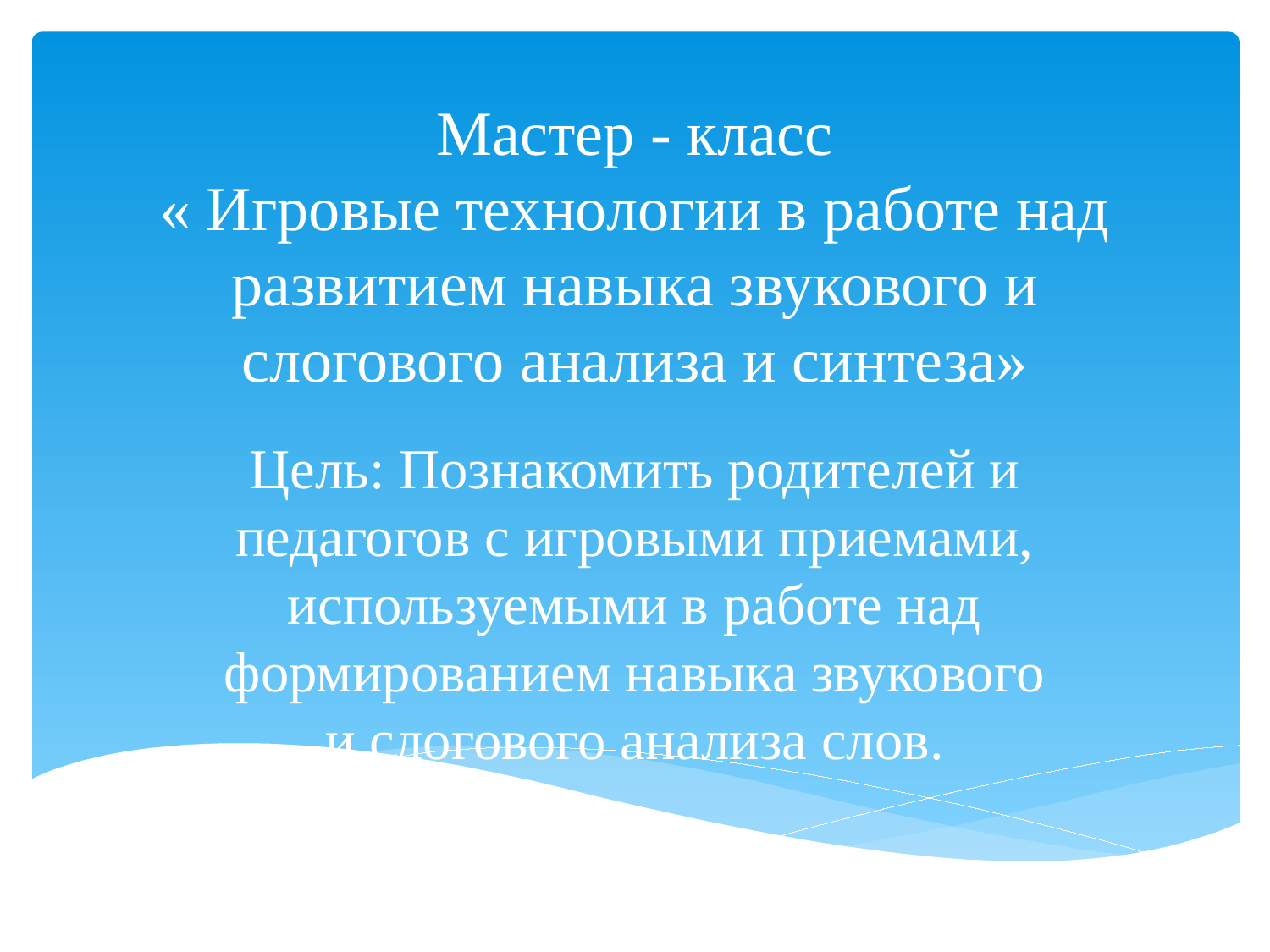

# Мастер - класс « Игровые технологии в работе над развитием навыка звукового и слогового анализа и синтеза»
Цель: Познакомить родителей и педагогов с игровыми приемами, используемыми в работе над формированием навыка звукового и слогового анализа слов.